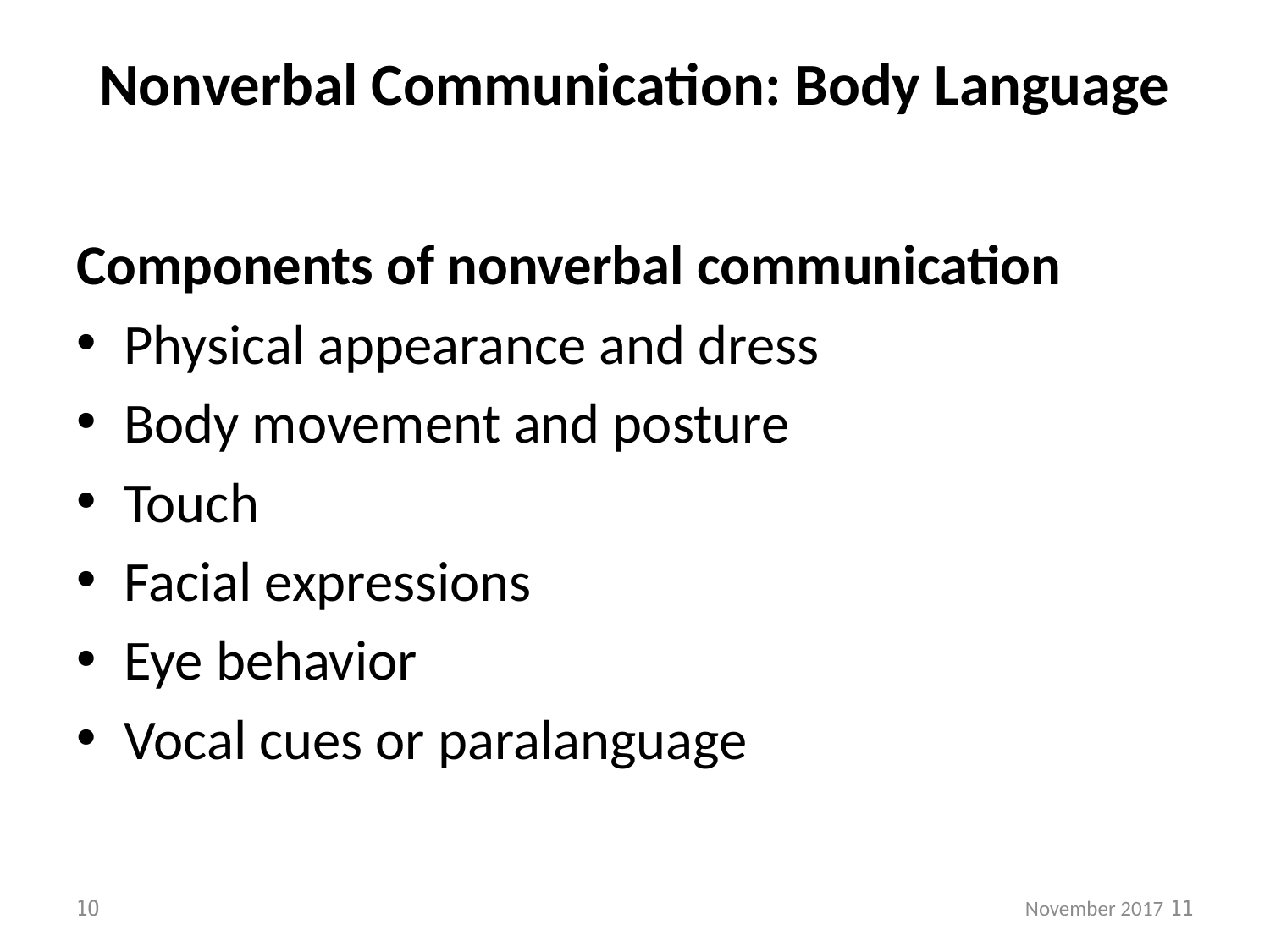

# Nonverbal Communication: Body Language
Components of nonverbal communication
Physical appearance and dress
Body movement and posture
Touch
Facial expressions
Eye behavior
Vocal cues or paralanguage

10
11 November 2017